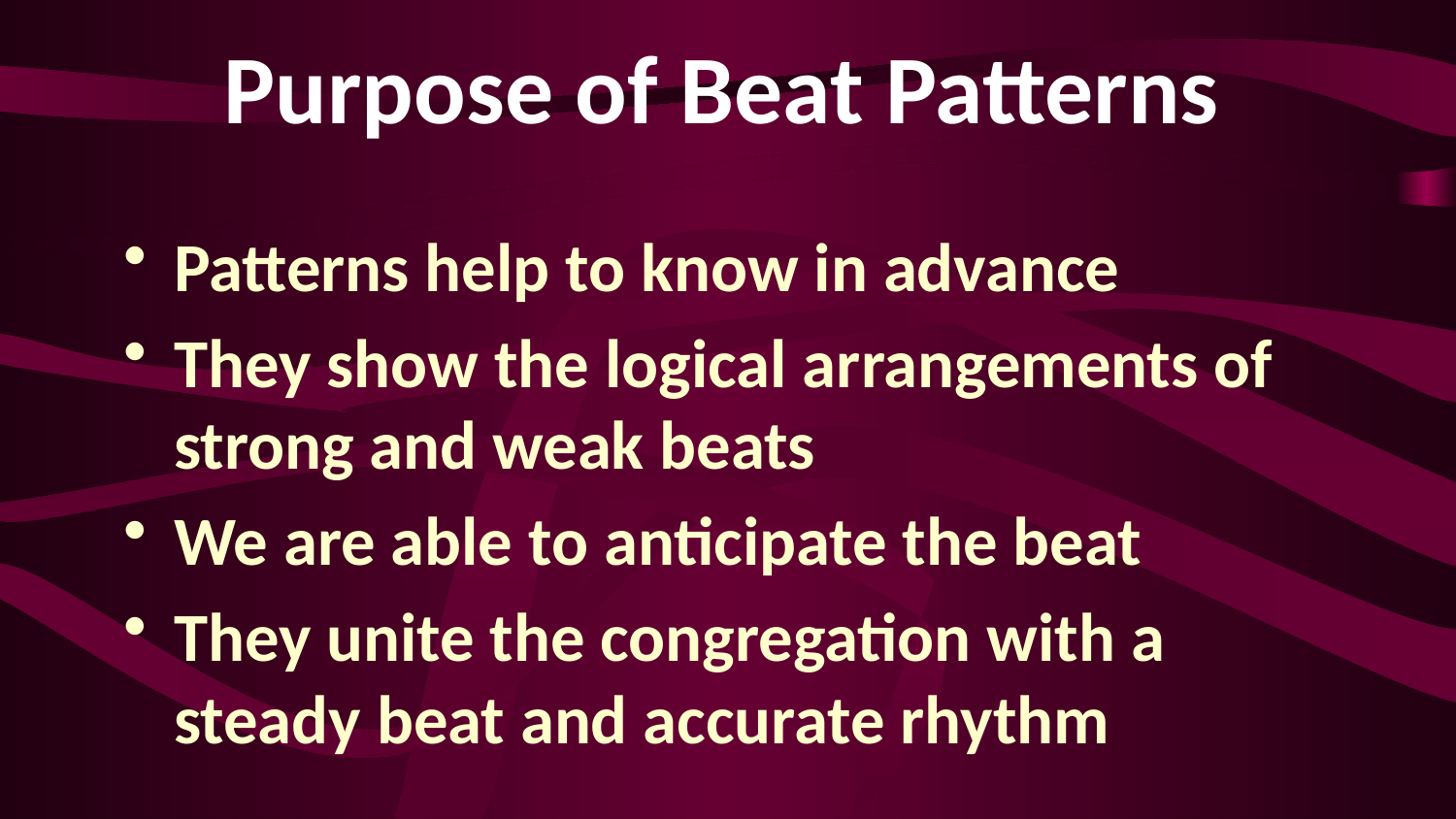

Purpose of Beat Patterns
Patterns help to know in advance
They show the logical arrangements of strong and weak beats
We are able to anticipate the beat
They unite the congregation with a steady beat and accurate rhythm